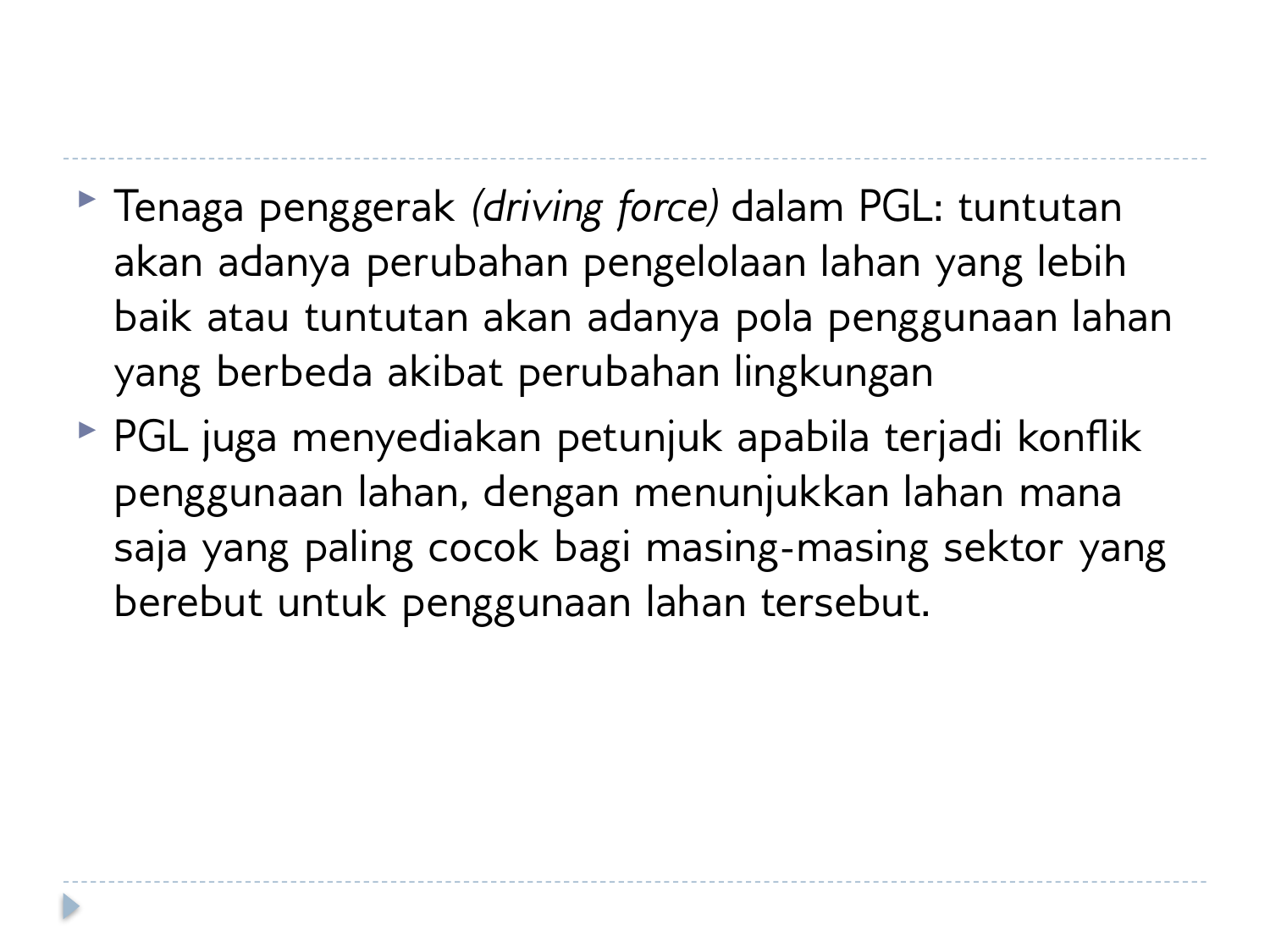

#
Tenaga penggerak (driving force) dalam PGL: tuntutan akan adanya perubahan pengelolaan lahan yang lebih baik atau tuntutan akan adanya pola penggunaan lahan yang berbeda akibat perubahan lingkungan
PGL juga menyediakan petunjuk apabila terjadi konflik penggunaan lahan, dengan menunjukkan lahan mana saja yang paling cocok bagi masing-masing sektor yang berebut untuk penggunaan lahan tersebut.